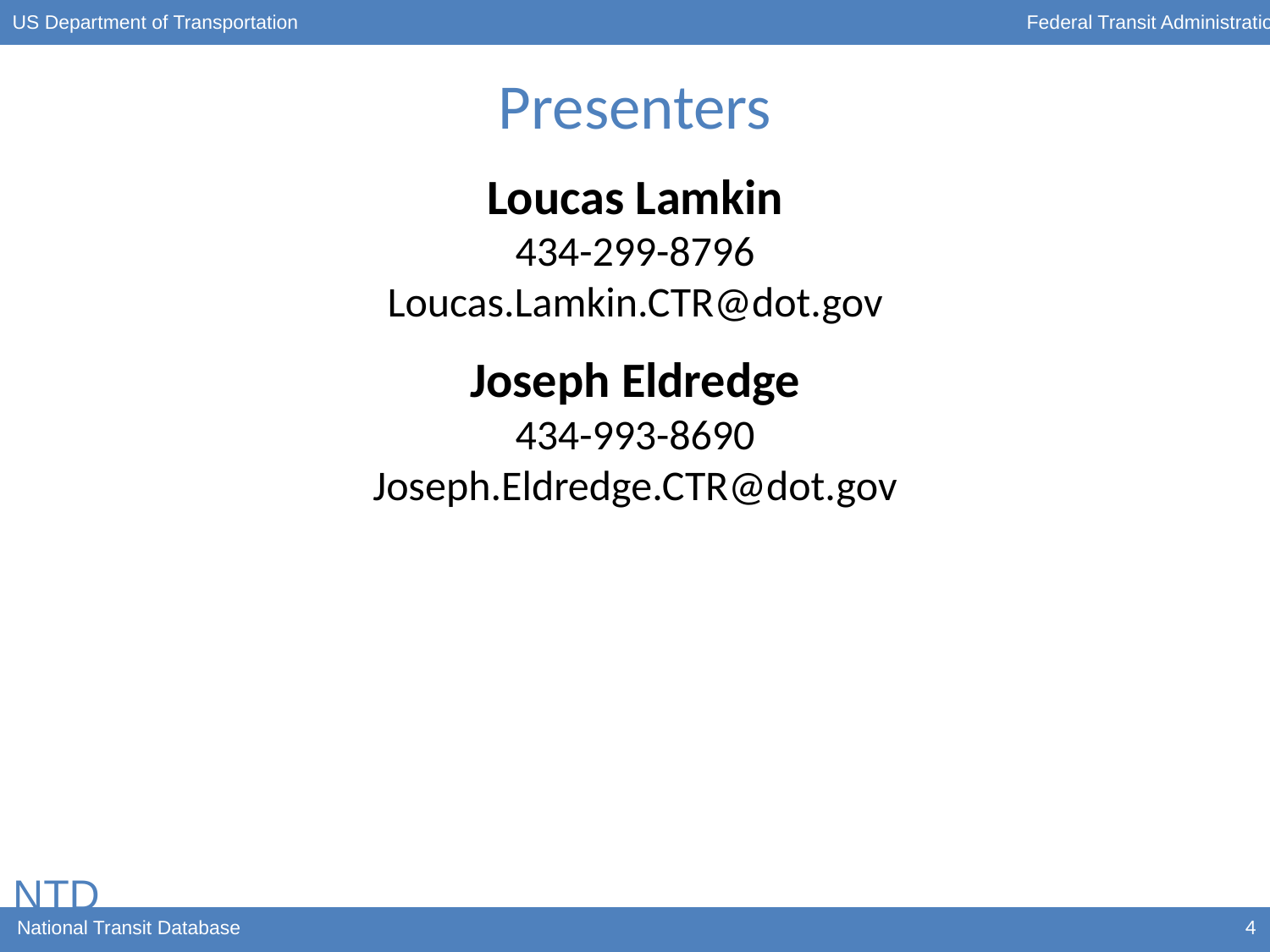

# Presenters
Loucas Lamkin
434-299-8796
Loucas.Lamkin.CTR@dot.gov

Joseph Eldredge
434-993-8690
Joseph.Eldredge.CTR@dot.gov

4